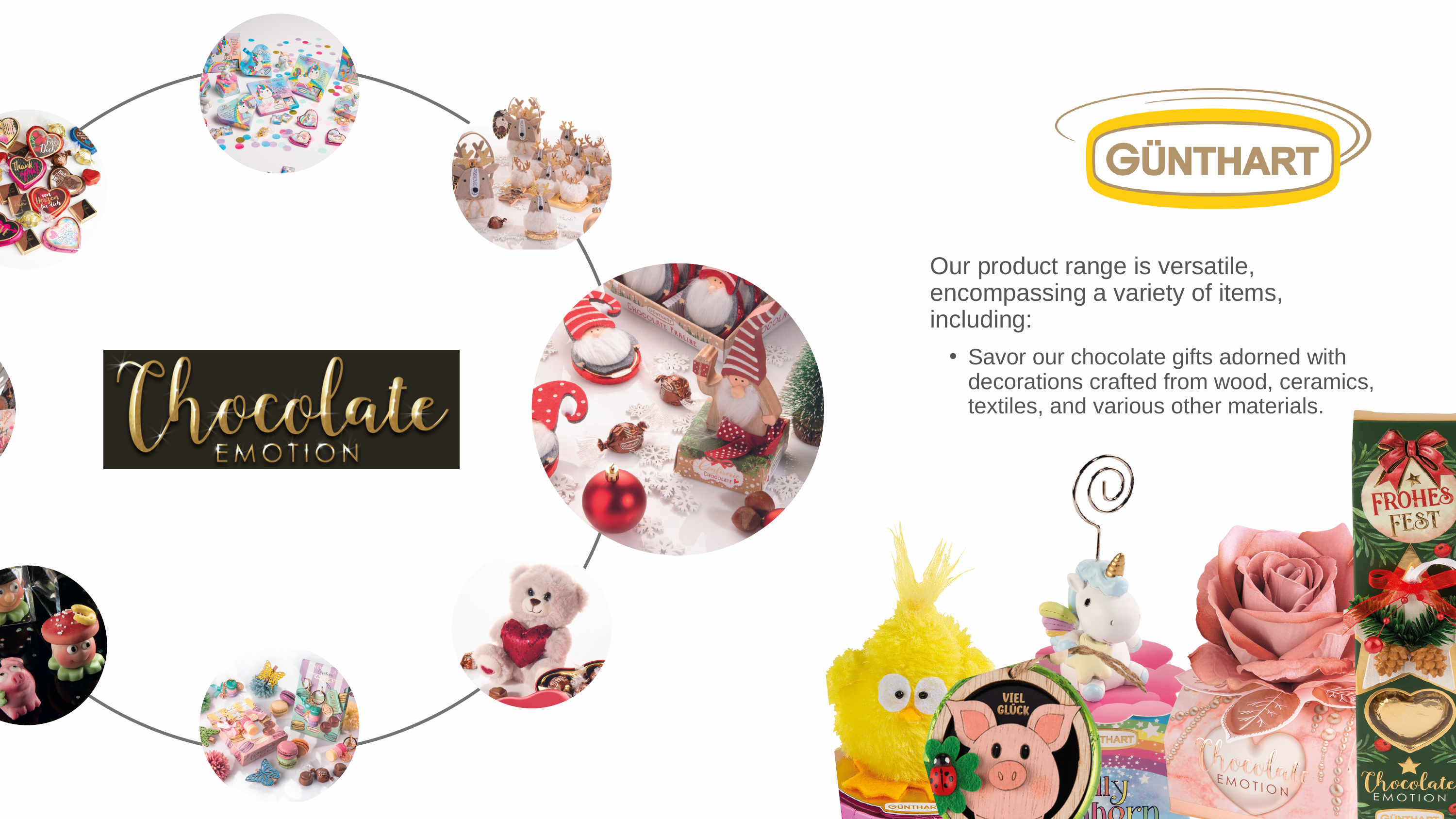

Our product range is versatile, encompassing a variety of items, including:

Savor our chocolate gifts adorned with decorations crafted from wood, ceramics, textiles, and various other materials.